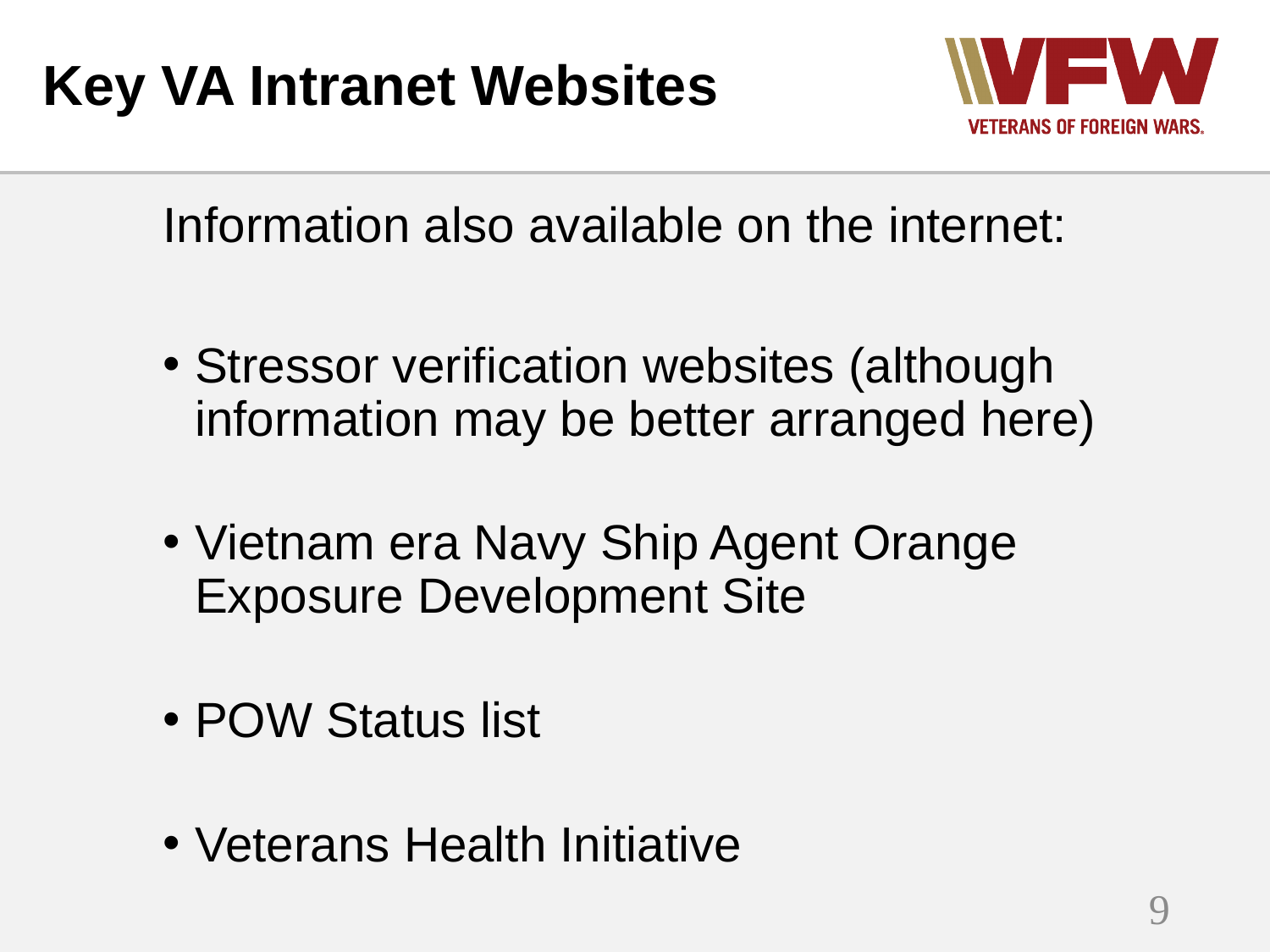

# Key VA Intranet Websites
Information also available on the internet:

Stressor verification websites (although information may be better arranged here)

Vietnam era Navy Ship Agent Orange Exposure Development Site

POW Status list

Veterans Health Initiative
9